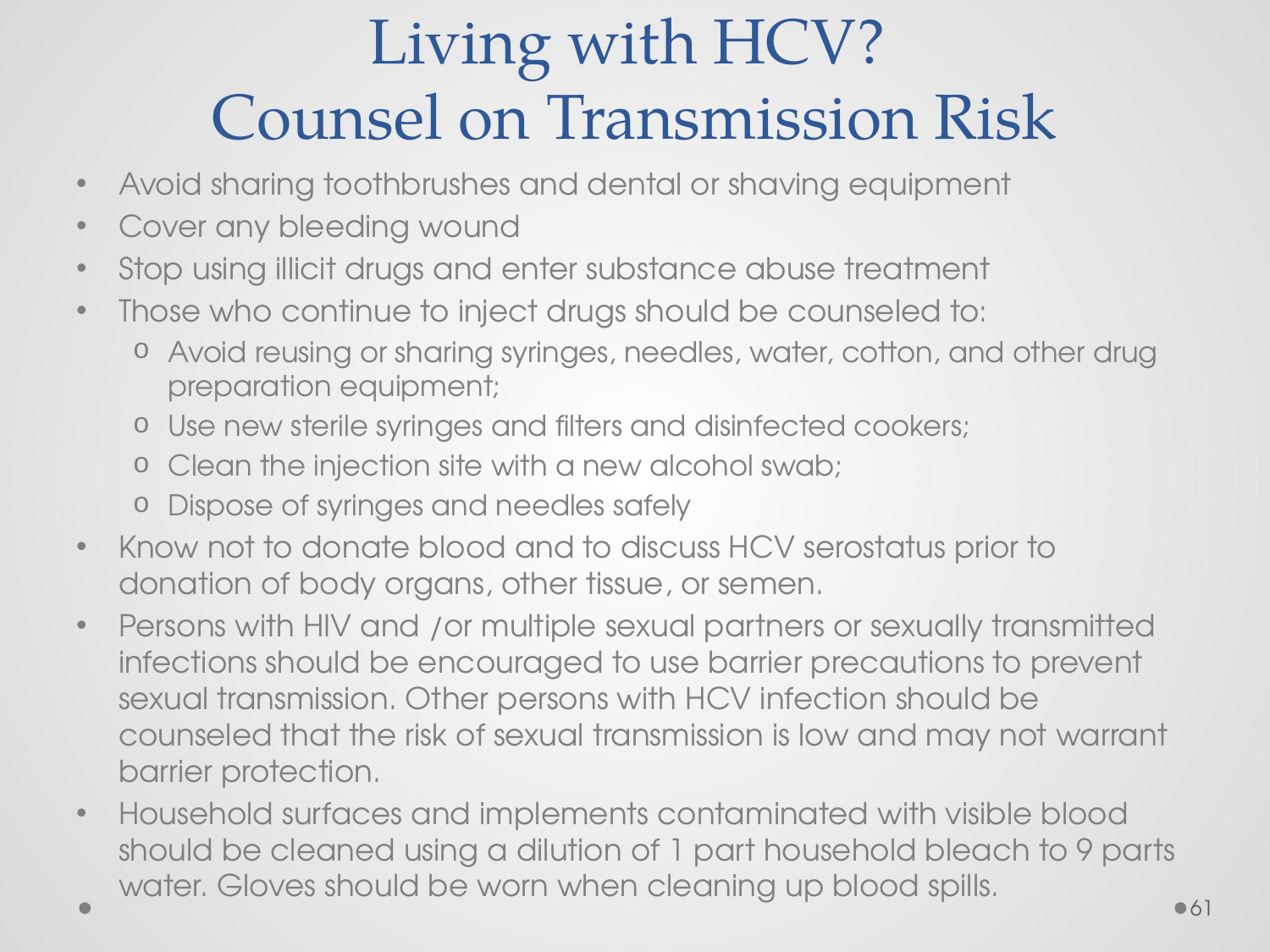

# Living with HCV? Counsel on Transmission Risk
Avoid sharing toothbrushes and dental or shaving equipment
Cover any bleeding wound
Stop using illicit drugs and enter substance abuse treatment
Those who continue to inject drugs should be counseled to:
Avoid reusing or sharing syringes, needles, water, cotton, and other drug preparation equipment;
Use new sterile syringes and filters and disinfected cookers;
Clean the injection site with a new alcohol swab;
Dispose of syringes and needles safely
Know not to donate blood and to discuss HCV serostatus prior to donation of body organs, other tissue, or semen.
Persons with HIV and /or multiple sexual partners or sexually transmitted infections should be encouraged to use barrier precautions to prevent sexual transmission. Other persons with HCV infection should be counseled that the risk of sexual transmission is low and may not warrant barrier protection.
Household surfaces and implements contaminated with visible blood should be cleaned using a dilution of 1 part household bleach to 9 parts water. Gloves should be worn when cleaning up blood spills.

61